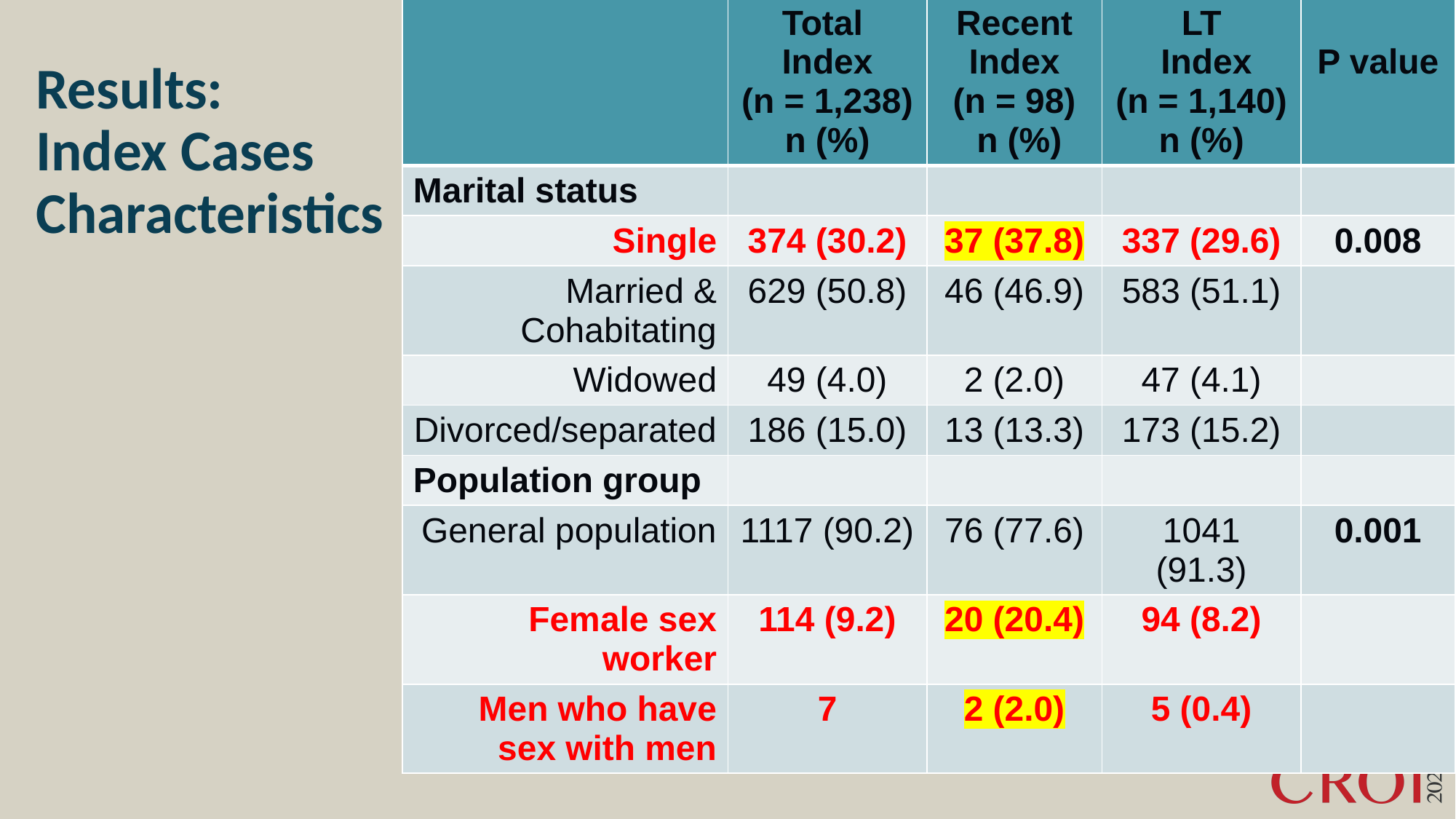

|  | Total Index (n = 1,238) n (%) | Recent Index (n = 98) n (%) | LT Index (n = 1,140) n (%) | P value |
| --- | --- | --- | --- | --- |
| Marital status |  |  |  |  |
| Single | 374 (30.2) | 37 (37.8) | 337 (29.6) | 0.008 |
| Married & Cohabitating | 629 (50.8) | 46 (46.9) | 583 (51.1) |  |
| Widowed | 49 (4.0) | 2 (2.0) | 47 (4.1) |  |
| Divorced/separated | 186 (15.0) | 13 (13.3) | 173 (15.2) |  |
| Population group |  |  |  |  |
| General population | 1117 (90.2) | 76 (77.6) | 1041 (91.3) | 0.001 |
| Female sex worker | 114 (9.2) | 20 (20.4) | 94 (8.2) |  |
| Men who have sex with men | 7 | 2 (2.0) | 5 (0.4) |  |
# Results: Index Cases Characteristics